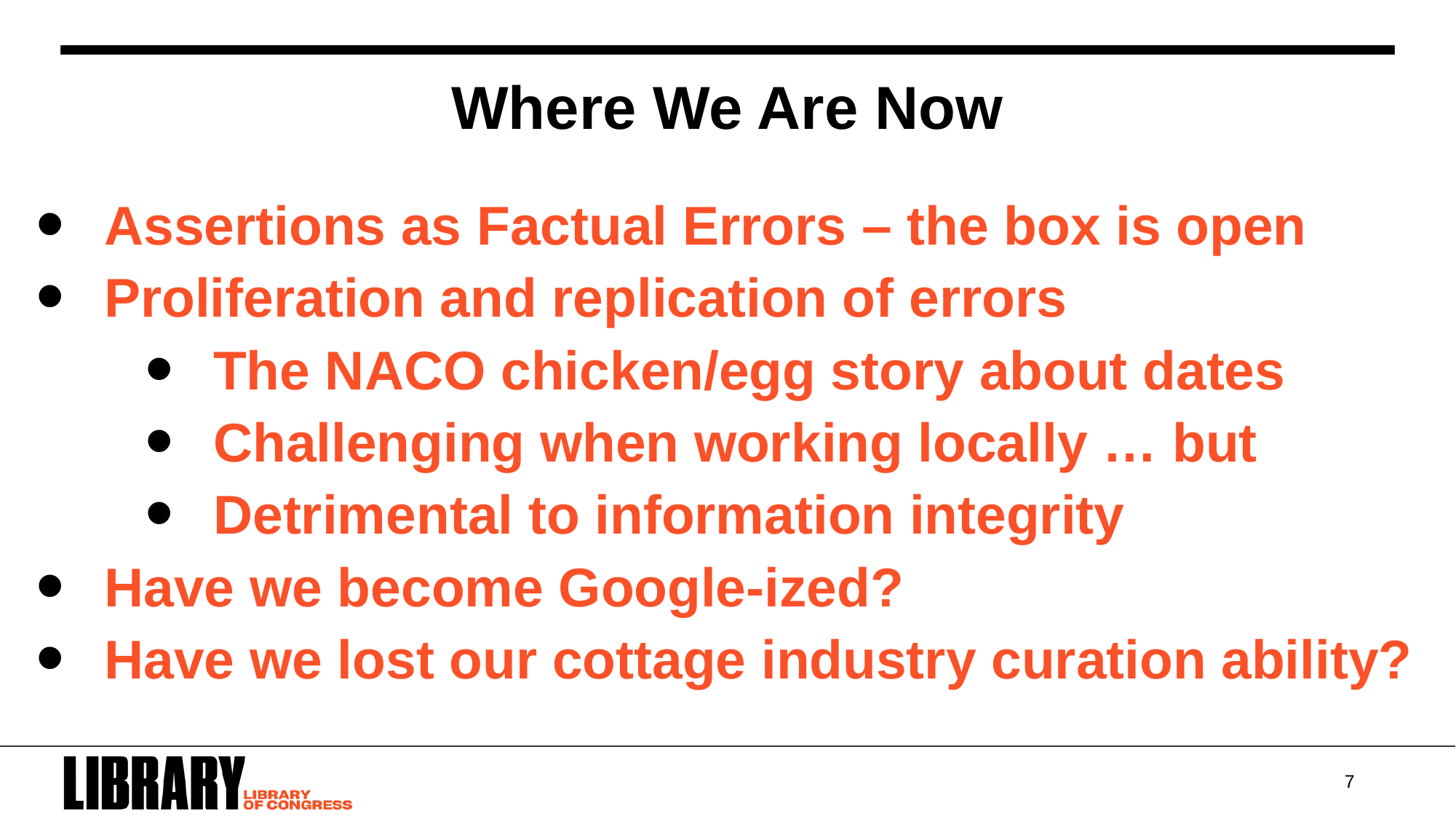

Where We Are Now
Assertions as Factual Errors – the box is open
Proliferation and replication of errors
The NACO chicken/egg story about dates
Challenging when working locally … but
Detrimental to information integrity
Have we become Google-ized?
Have we lost our cottage industry curation ability?